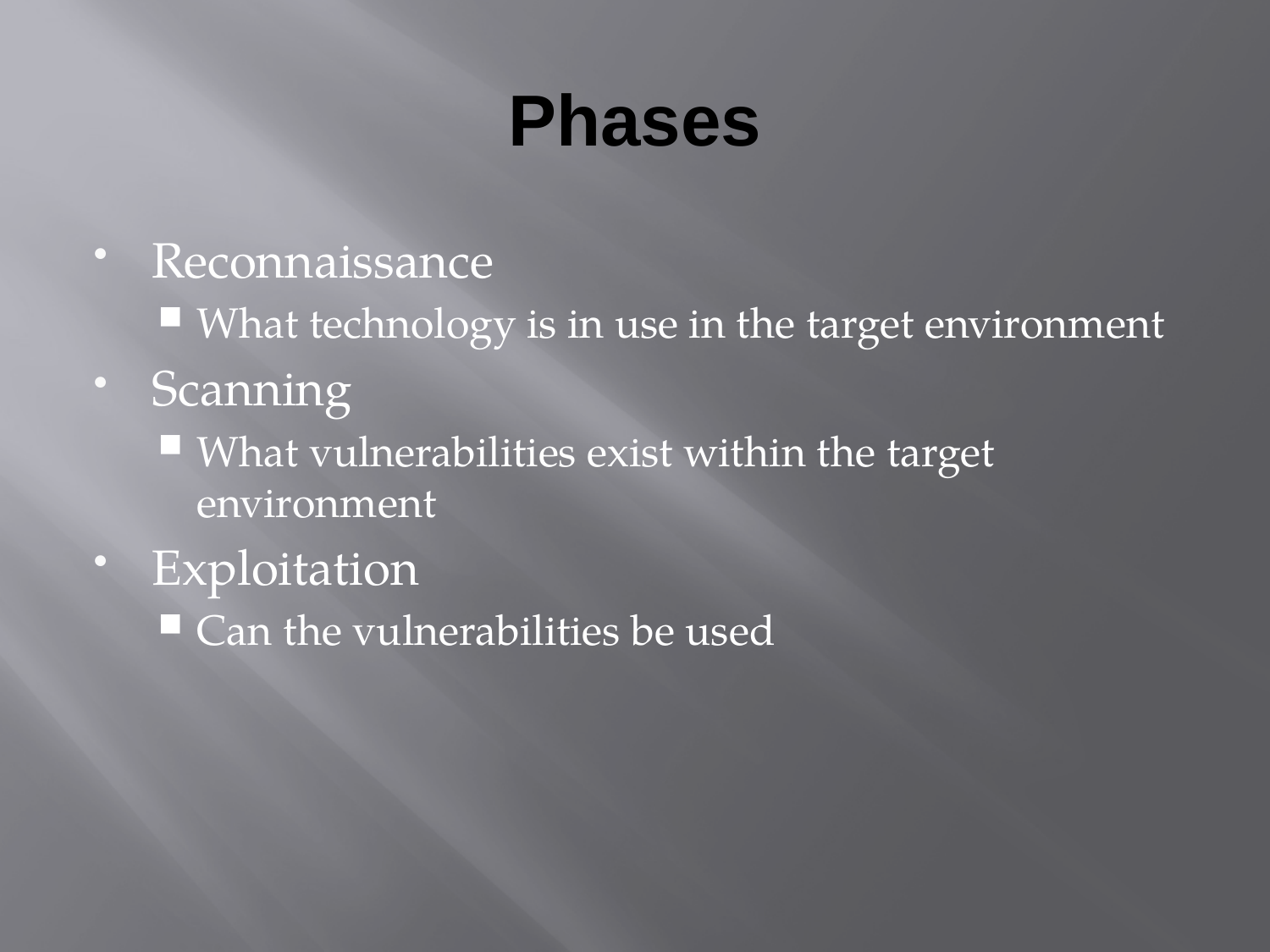

# Phases
Reconnaissance
What technology is in use in the target environment
Scanning
What vulnerabilities exist within the target environment
Exploitation
Can the vulnerabilities be used